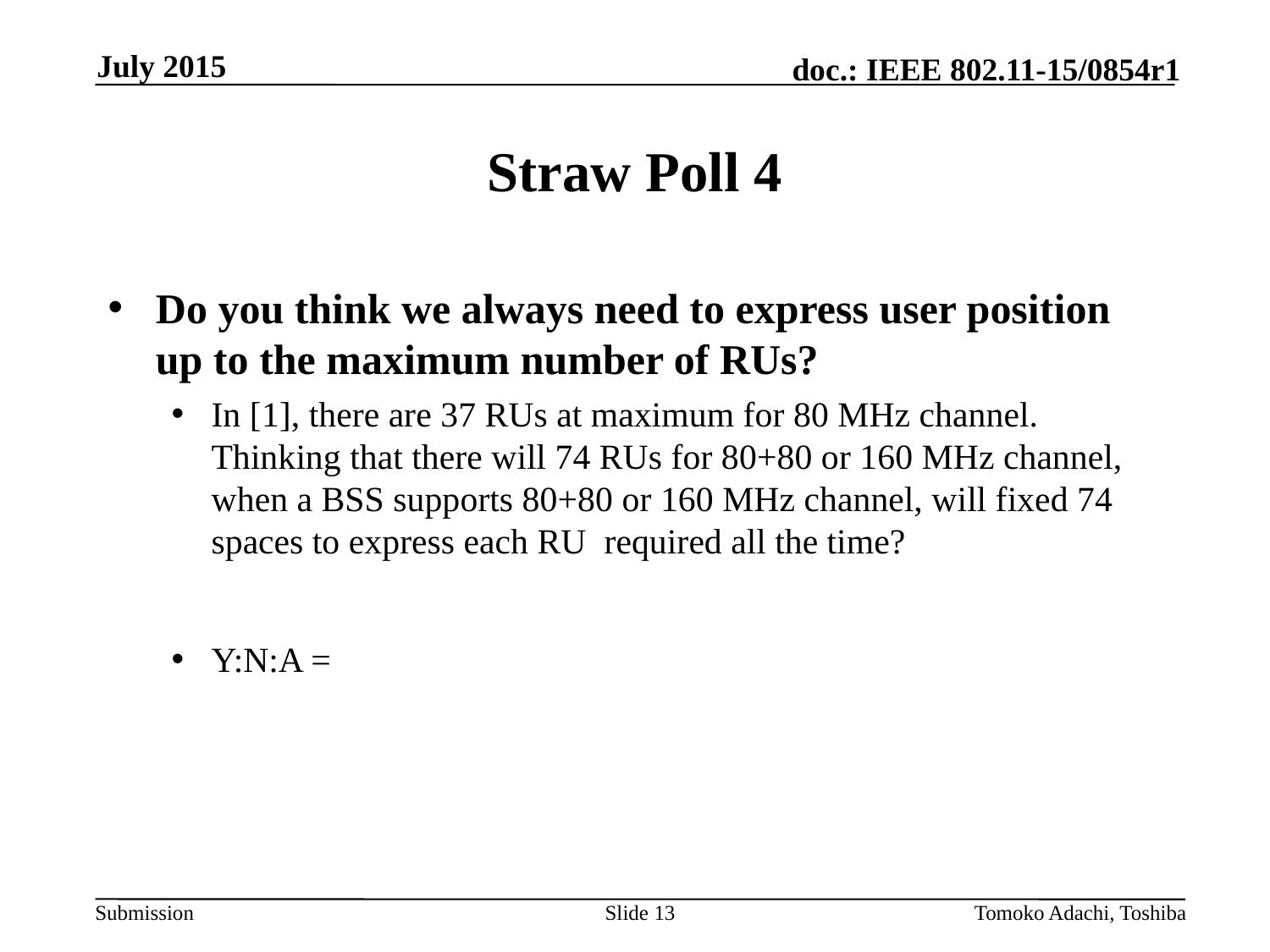

July 2015
# Straw Poll 4
Do you think we always need to express user position up to the maximum number of RUs?
In [1], there are 37 RUs at maximum for 80 MHz channel. Thinking that there will 74 RUs for 80+80 or 160 MHz channel, when a BSS supports 80+80 or 160 MHz channel, will fixed 74 spaces to express each RU  required all the time?

Y:N:A =

Slide 13
Tomoko Adachi, Toshiba